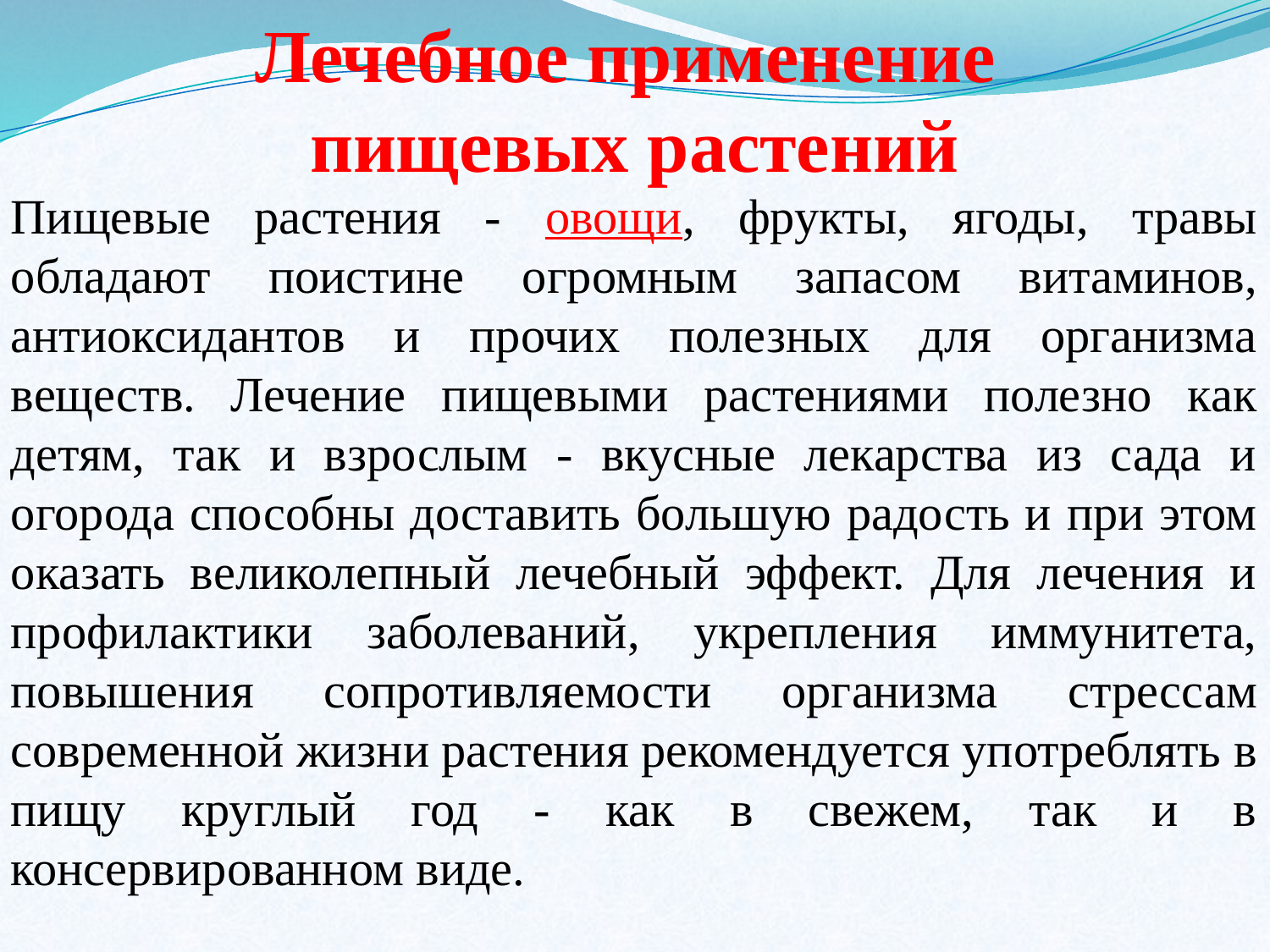

# Лечебное применение пищевых растений
	Пищевые растения - овощи, фрукты, ягоды, травы обладают поистине огромным запасом витаминов, антиоксидантов и прочих полезных для организма веществ. Лечение пищевыми растениями полезно как детям, так и взрослым - вкусные лекарства из сада и огорода способны доставить большую радость и при этом оказать великолепный лечебный эффект. Для лечения и профилактики заболеваний, укрепления иммунитета, повышения сопротивляемости организма стрессам современной жизни растения рекомендуется употреблять в пищу круглый год - как в свежем, так и в консервированном виде.